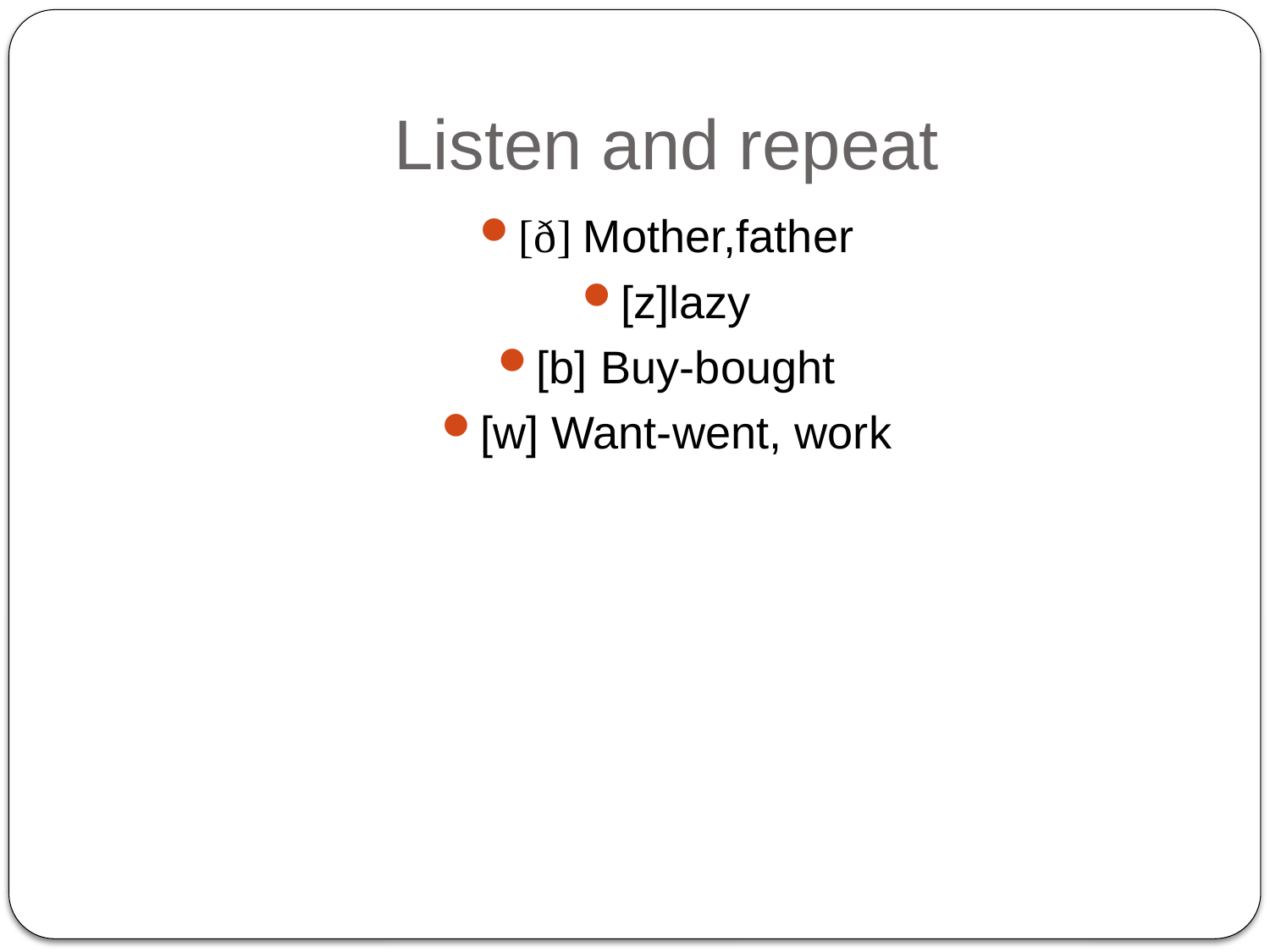

Listen and repeat
[ð] Mother,father
[z]lazy
[b] Buy-bought
[w] Want-went, work